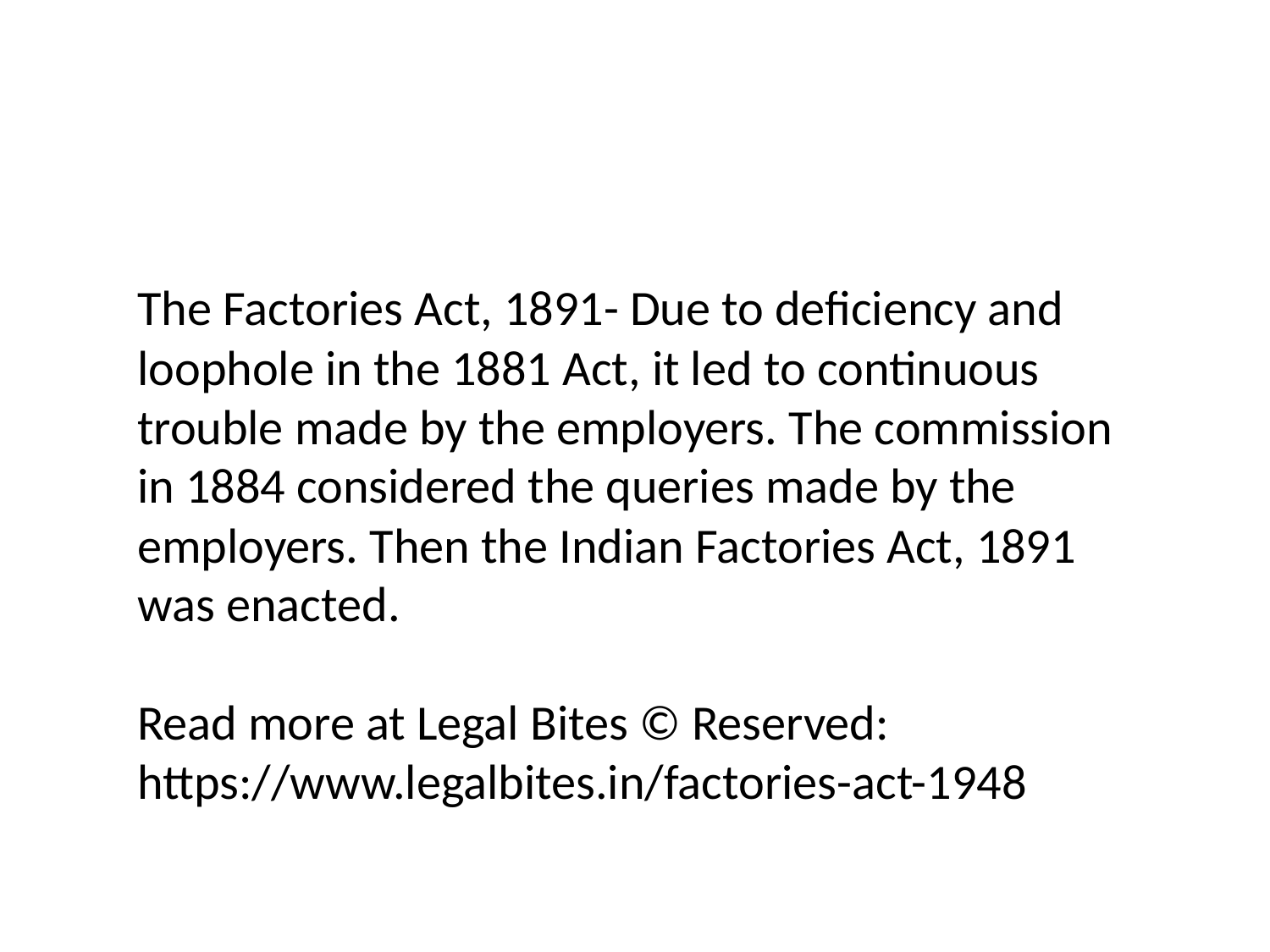

The Factories Act, 1891- Due to deficiency and loophole in the 1881 Act, it led to continuous trouble made by the employers. The commission in 1884 considered the queries made by the employers. Then the Indian Factories Act, 1891 was enacted.

Read more at Legal Bites © Reserved: https://www.legalbites.in/factories-act-1948